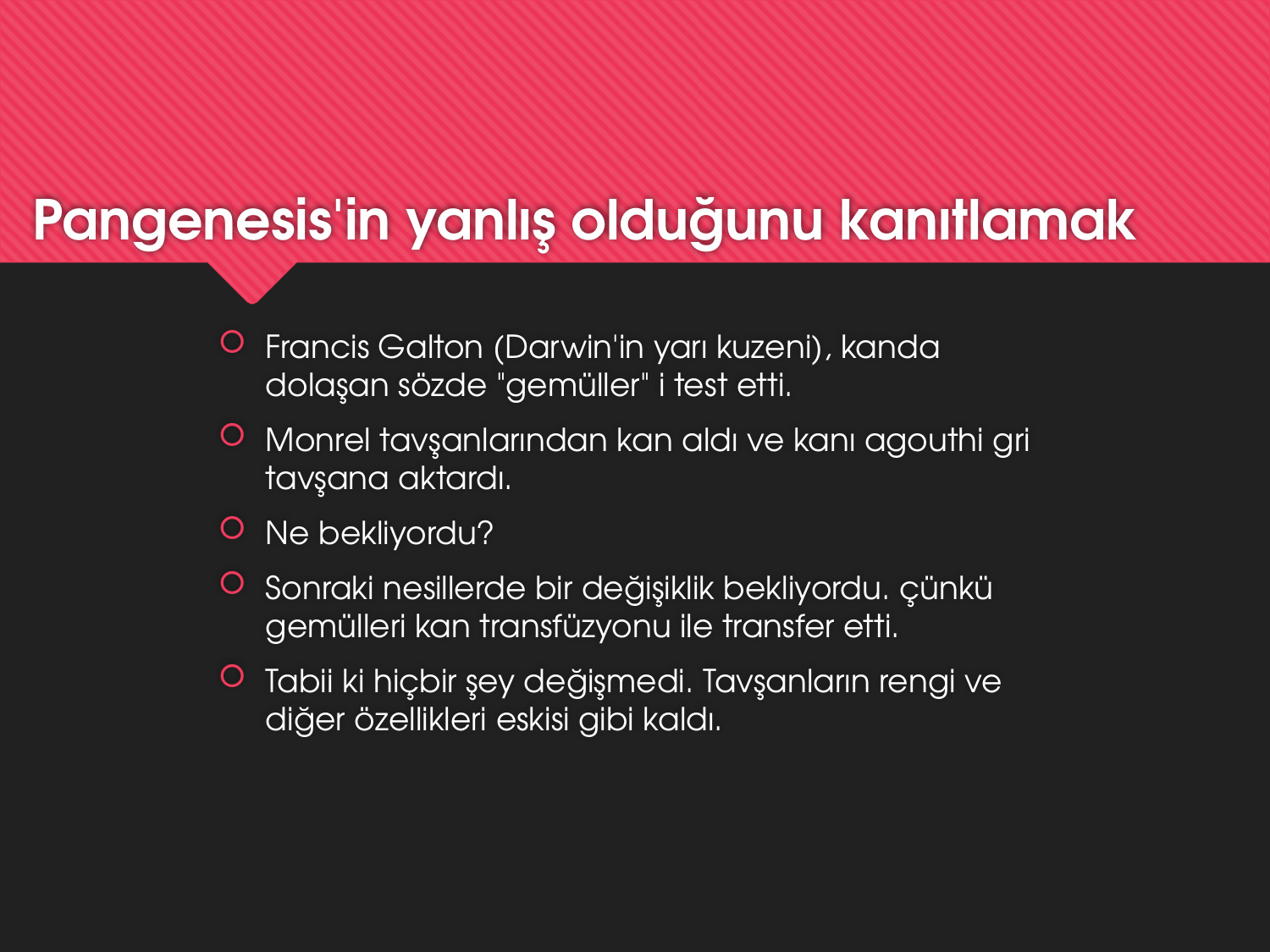

# Pangenesis'in yanlış olduğunu kanıtlamak
Francis Galton (Darwin'in yarı kuzeni), kanda dolaşan sözde "gemüller" i test etti.
Monrel tavşanlarından kan aldı ve kanı agouthi gri tavşana aktardı.
Ne bekliyordu?
Sonraki nesillerde bir değişiklik bekliyordu. çünkü gemülleri kan transfüzyonu ile transfer etti.
Tabii ki hiçbir şey değişmedi. Tavşanların rengi ve diğer özellikleri eskisi gibi kaldı.